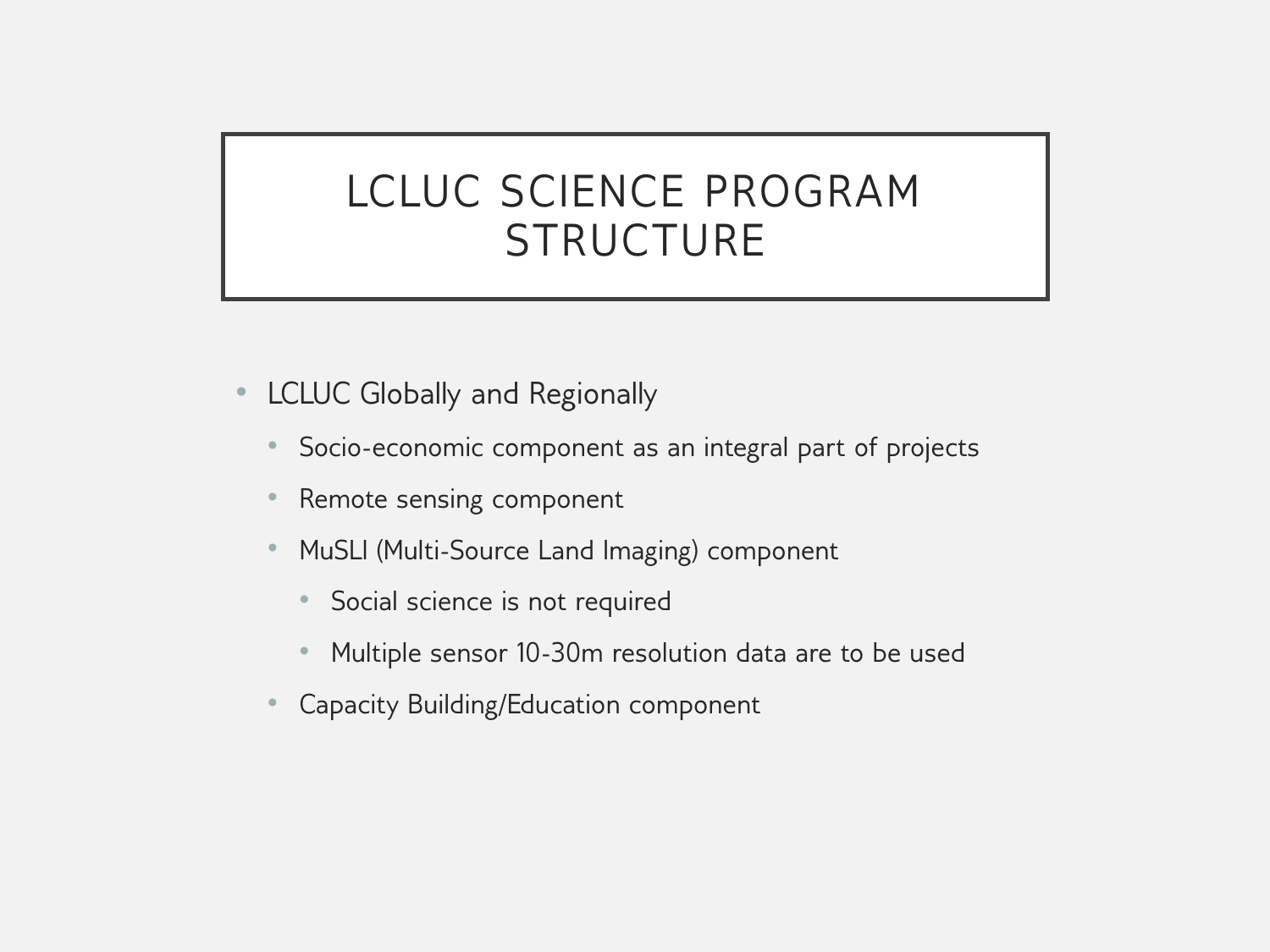

# LCLUC Science Program Structure
LCLUC Globally and Regionally
Socio-economic component as an integral part of projects
Remote sensing component
MuSLI (Multi-Source Land Imaging) component
Social science is not required
Multiple sensor 10-30m resolution data are to be used
Capacity Building/Education component